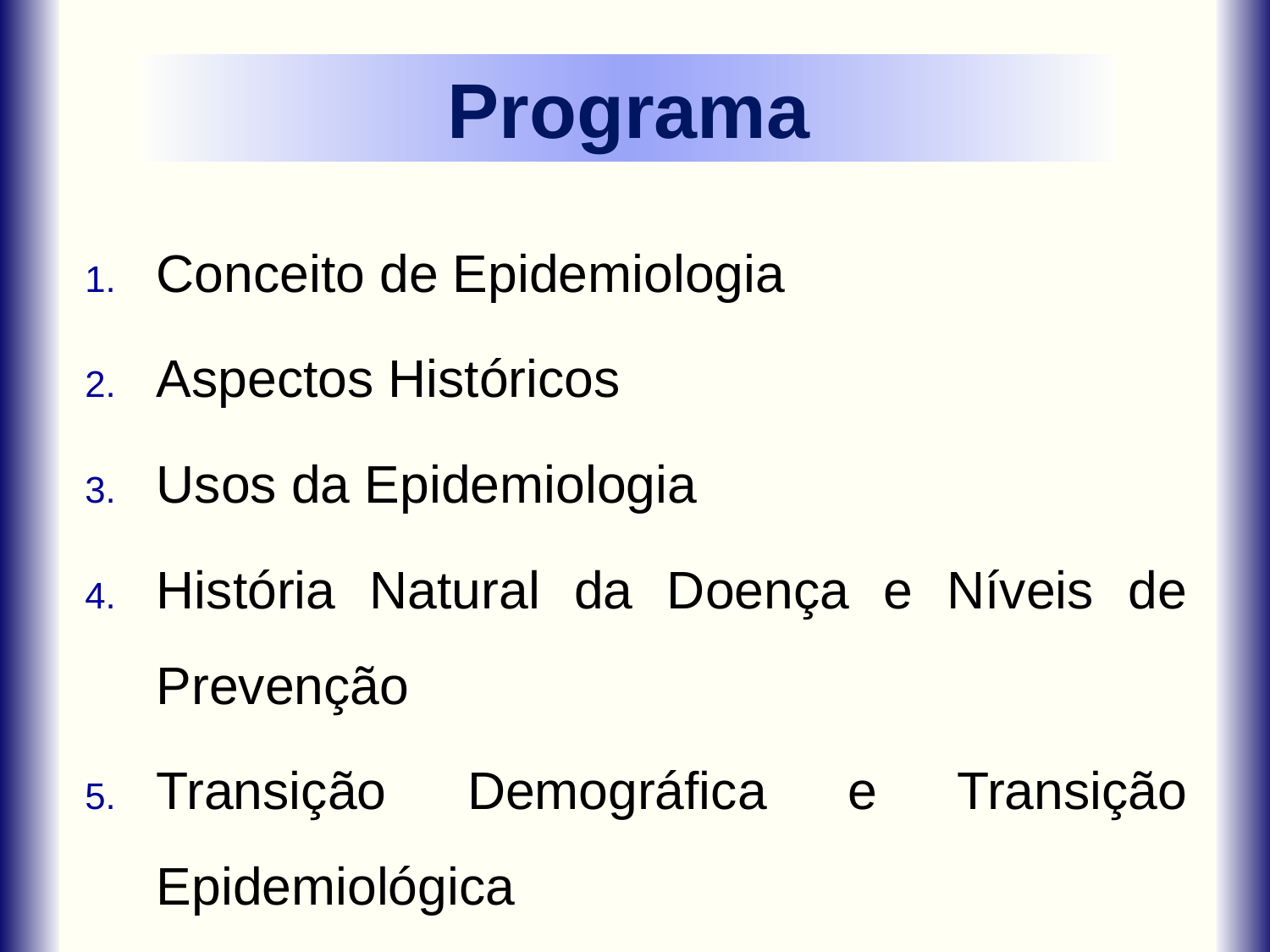

# Programa
Conceito de Epidemiologia
Aspectos Históricos
Usos da Epidemiologia
História Natural da Doença e Níveis de Prevenção
Transição Demográfica e Transição Epidemiológica